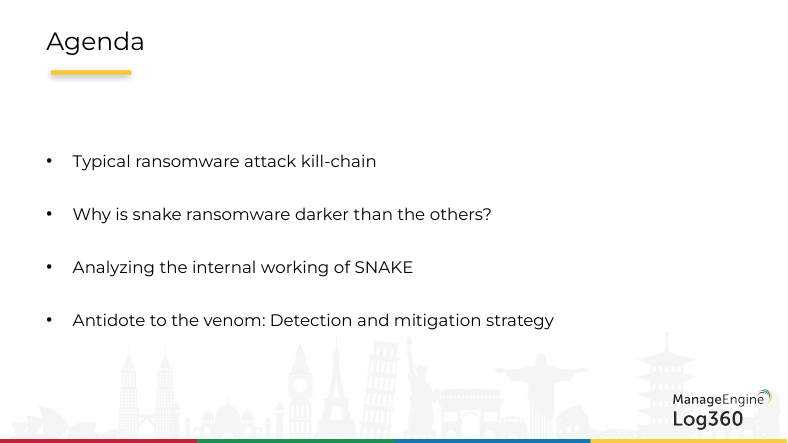

# Agenda
Typical ransomware attack kill-chain
Why is snake ransomware darker than the others?
Analyzing the internal working of SNAKE
Antidote to the venom: Detection and mitigation strategy